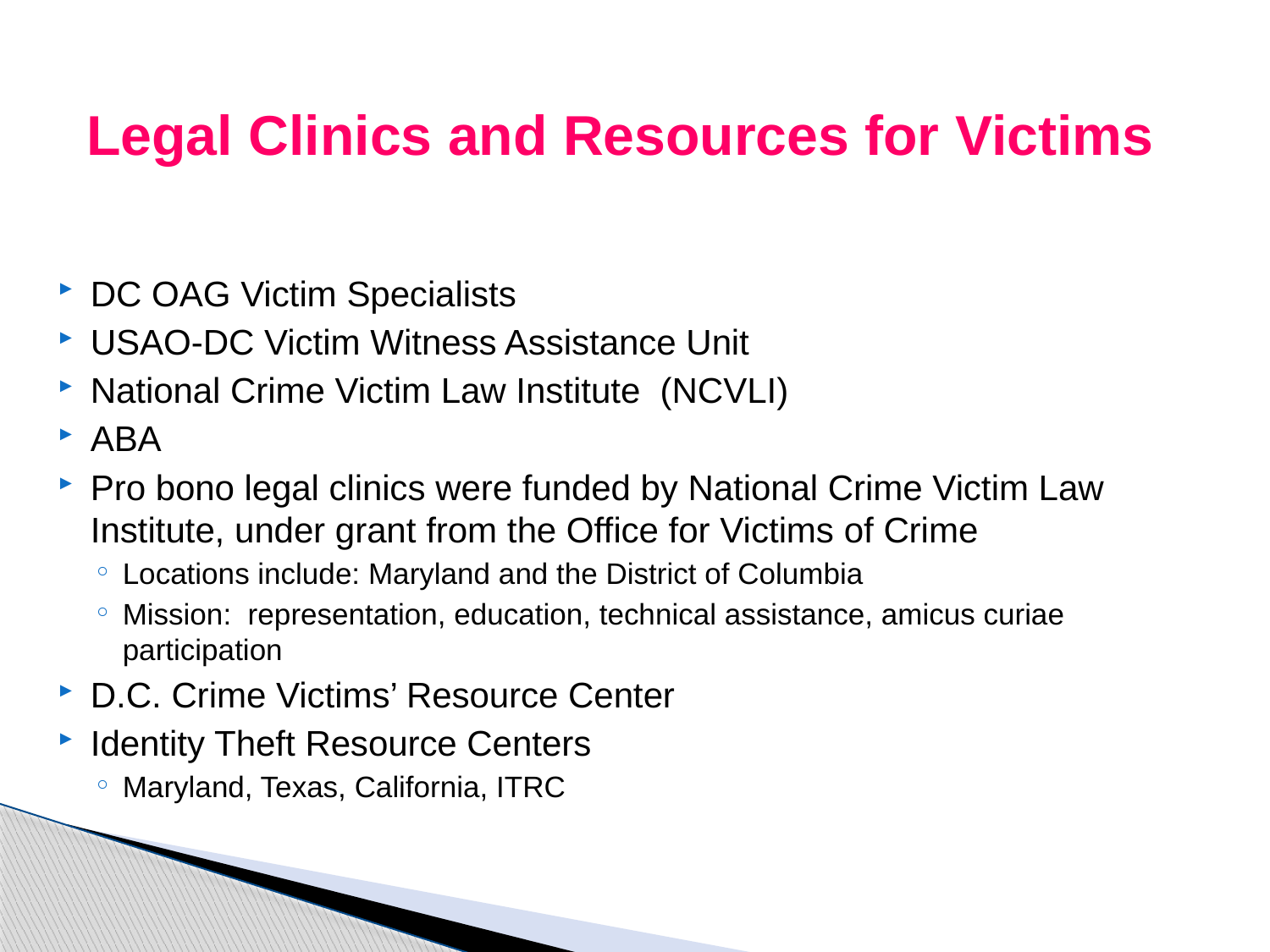

# Legal Clinics and Resources for Victims
DC OAG Victim Specialists
USAO-DC Victim Witness Assistance Unit
National Crime Victim Law Institute  (NCVLI)
ABA
Pro bono legal clinics were funded by National Crime Victim Law Institute, under grant from the Office for Victims of Crime
Locations include: Maryland and the District of Columbia
Mission:  representation, education, technical assistance, amicus curiae participation
D.C. Crime Victims’ Resource Center
Identity Theft Resource Centers
Maryland, Texas, California, ITRC